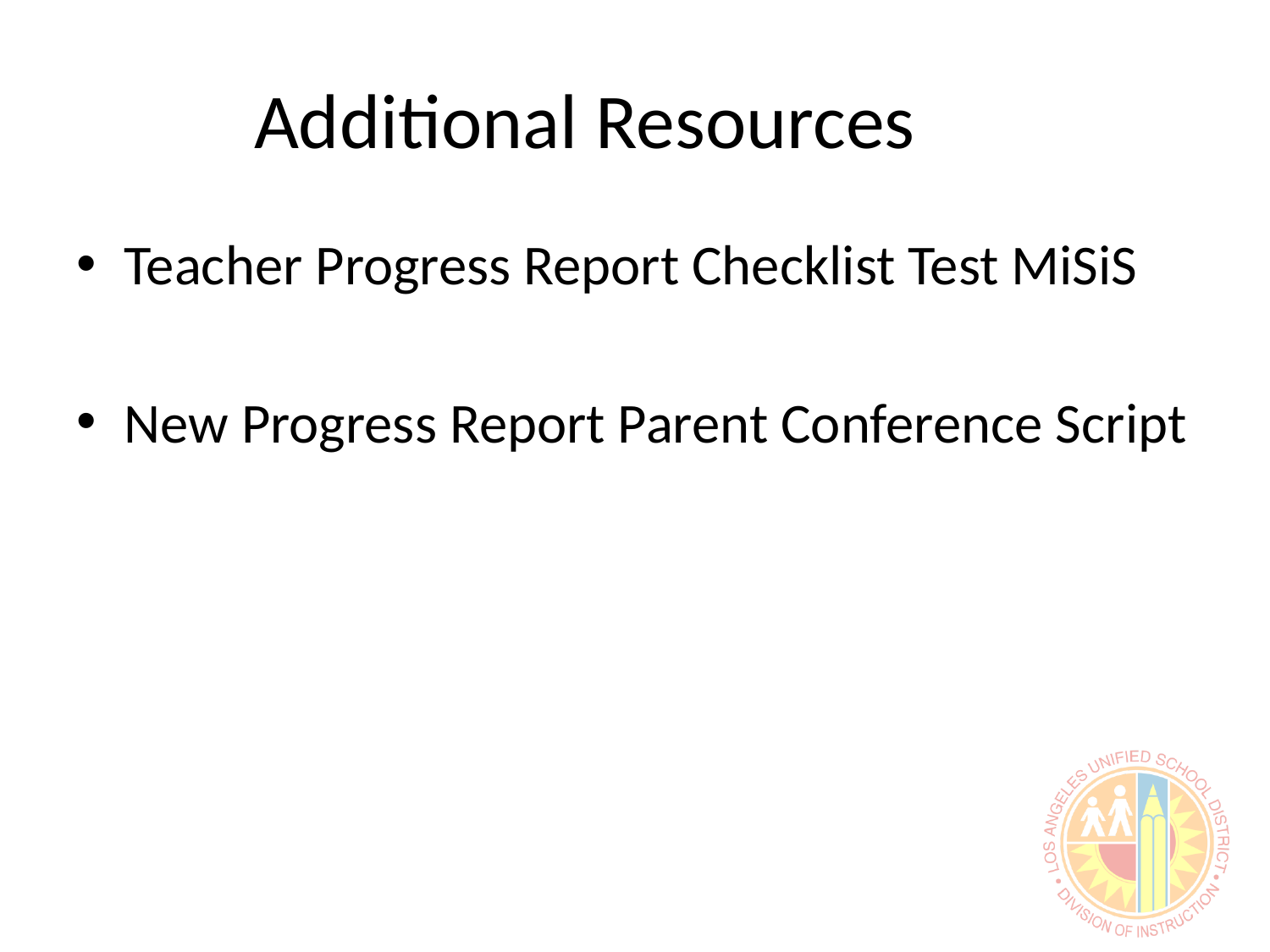

# Additional Resources
Teacher Progress Report Checklist Test MiSiS

New Progress Report Parent Conference Script